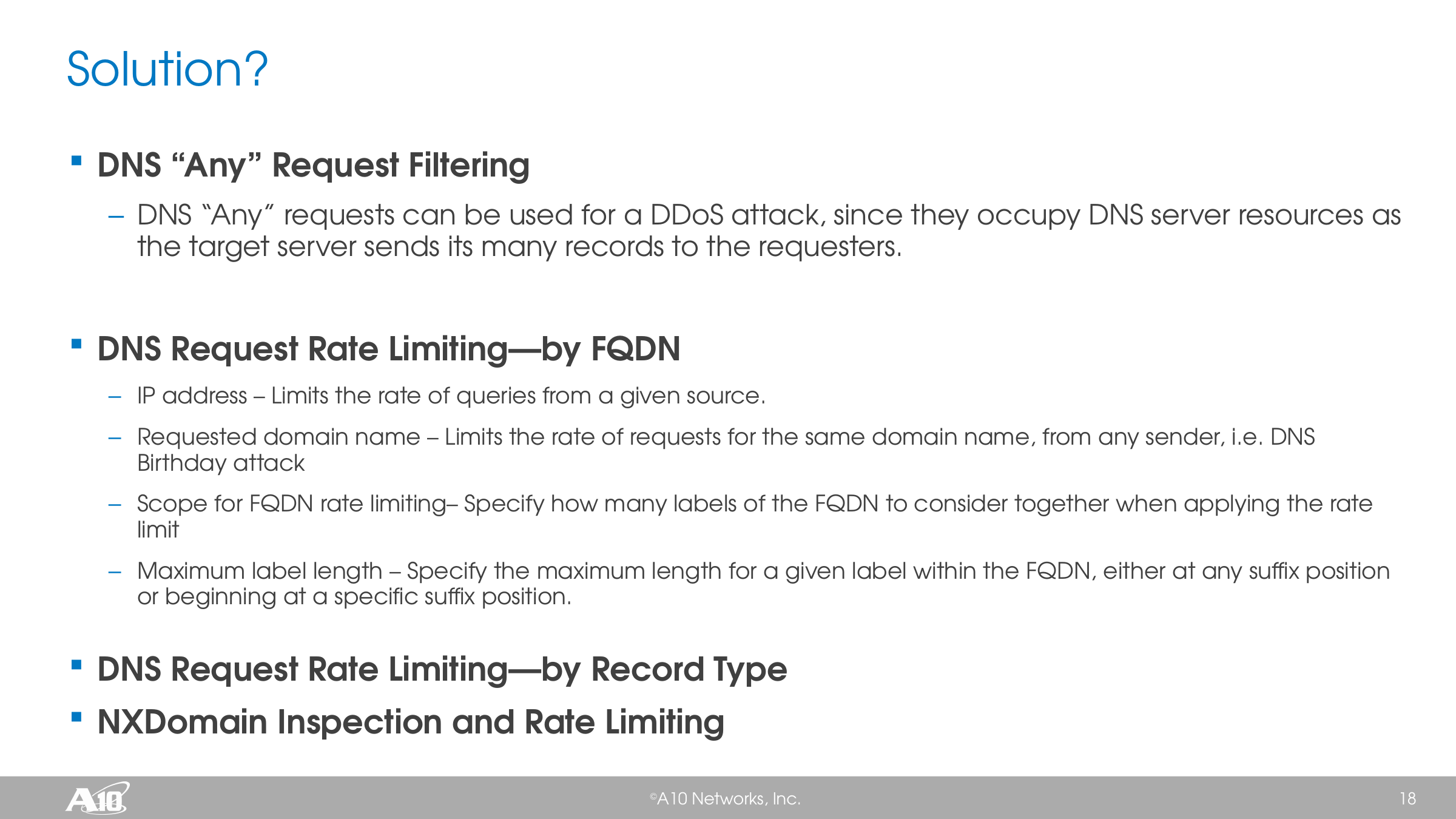

# Solution?
DNS “Any” Request Filtering
DNS “Any” requests can be used for a DDoS attack, since they occupy DNS server resources as the target server sends its many records to the requesters.

DNS Request Rate Limiting—by FQDN
IP address – Limits the rate of queries from a given source.
Requested domain name – Limits the rate of requests for the same domain name, from any sender, i.e. DNS Birthday attack
Scope for FQDN rate limiting– Specify how many labels of the FQDN to consider together when applying the rate limit
Maximum label length – Specify the maximum length for a given label within the FQDN, either at any suffix position or beginning at a specific suffix position.
DNS Request Rate Limiting—by Record Type
NXDomain Inspection and Rate Limiting